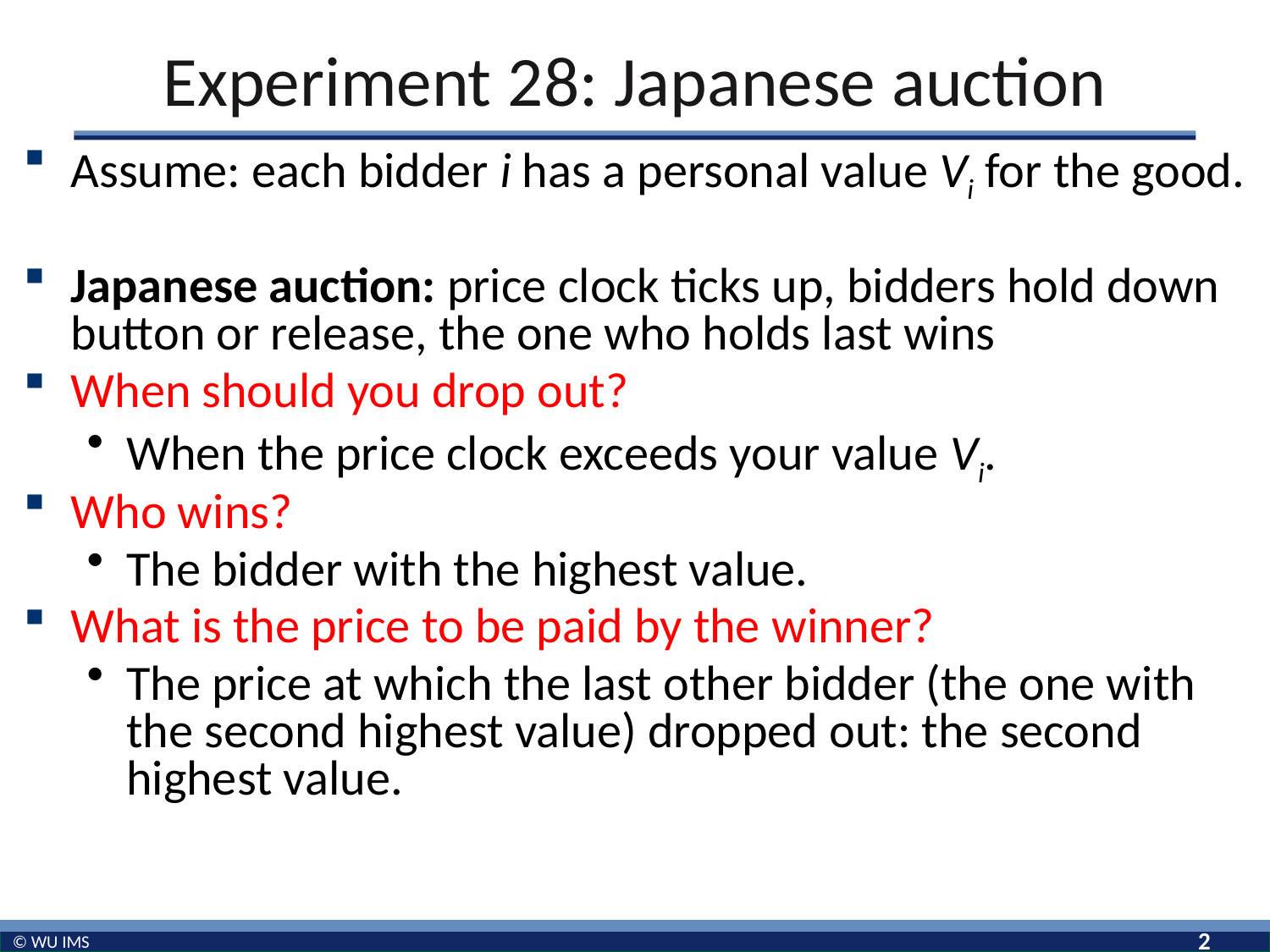

# Experiment 28: Japanese auction
Assume: each bidder i has a personal value Vi for the good.

Japanese auction: price clock ticks up, bidders hold down button or release, the one who holds last wins
When should you drop out?
When the price clock exceeds your value Vi.
Who wins?
The bidder with the highest value.
What is the price to be paid by the winner?
The price at which the last other bidder (the one with the second highest value) dropped out: the second highest value.
2